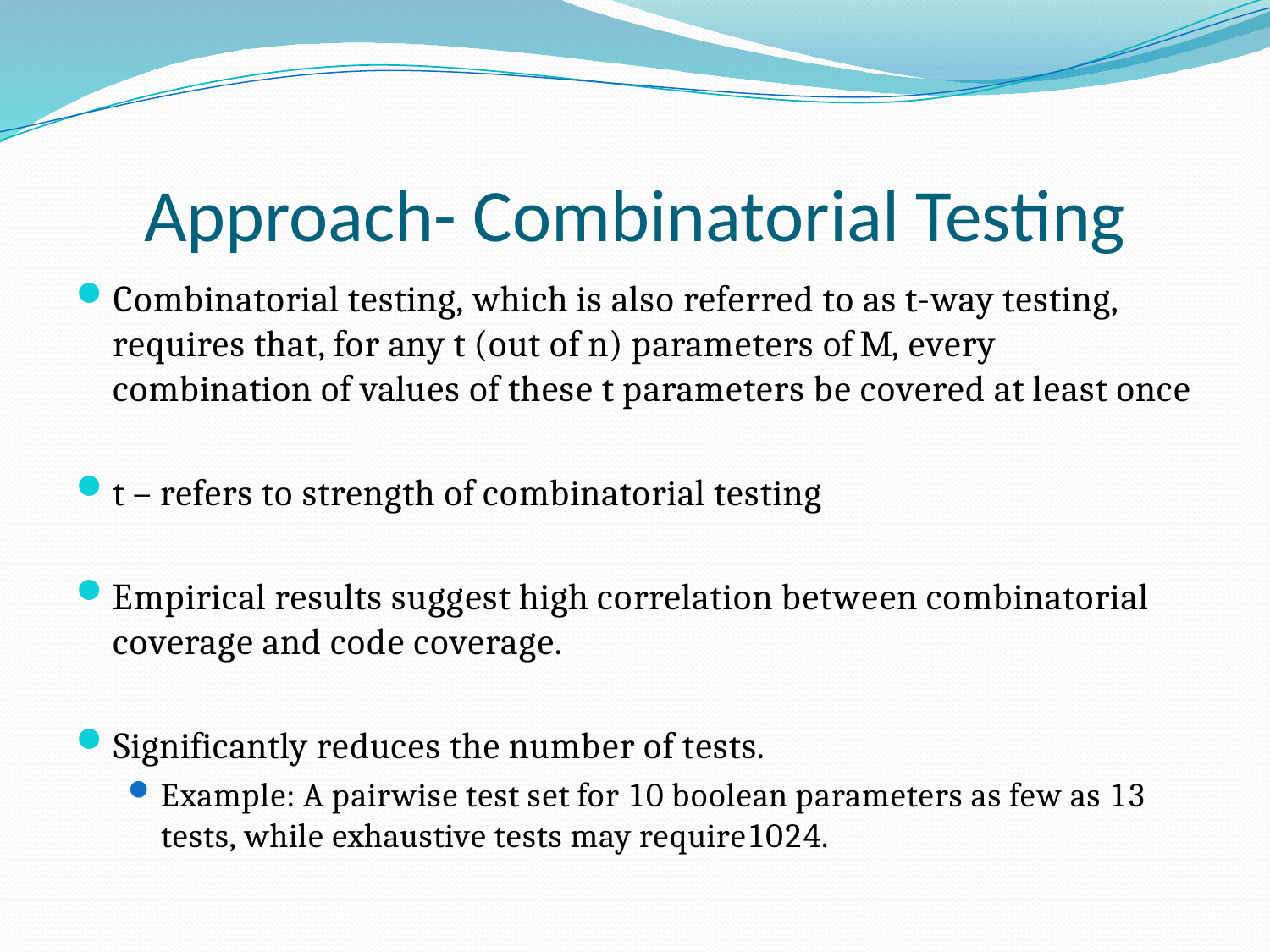

# Approach- Combinatorial Testing
Combinatorial testing, which is also referred to as t-way testing, requires that, for any t (out of n) parameters of M, every combination of values of these t parameters be covered at least once

t – refers to strength of combinatorial testing

Empirical results suggest high correlation between combinatorial coverage and code coverage.

Significantly reduces the number of tests.
Example: A pairwise test set for 10 boolean parameters as few as 13 tests, while exhaustive tests may require1024.